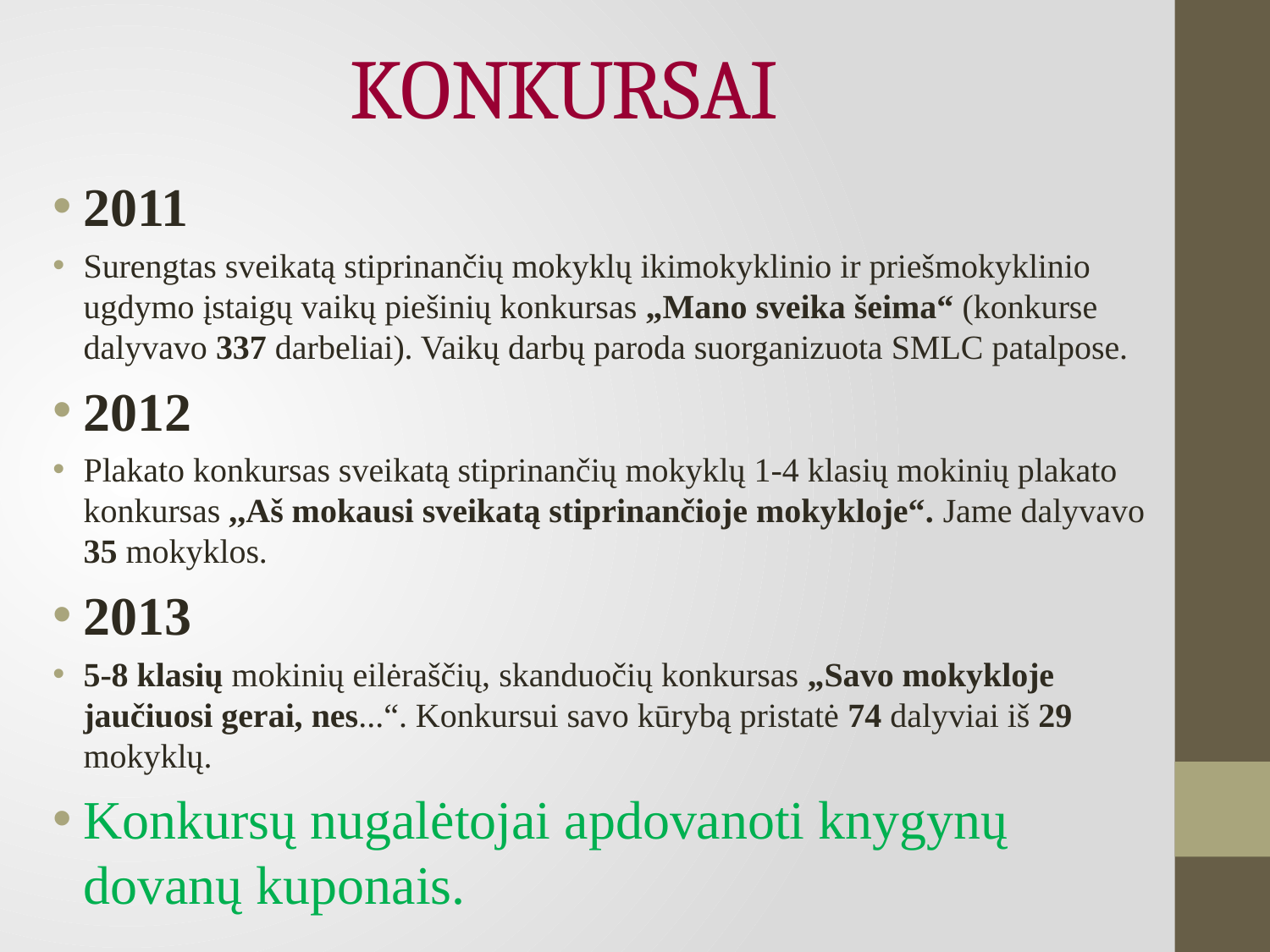

# KONKURSAI
2011
Surengtas sveikatą stiprinančių mokyklų ikimokyklinio ir priešmokyklinio ugdymo įstaigų vaikų piešinių konkursas „Mano sveika šeima“ (konkurse dalyvavo 337 darbeliai). Vaikų darbų paroda suorganizuota SMLC patalpose.
2012
Plakato konkursas sveikatą stiprinančių mokyklų 1-4 klasių mokinių plakato konkursas ,,Aš mokausi sveikatą stiprinančioje mokykloje“. Jame dalyvavo 35 mokyklos.
2013
5-8 klasių mokinių eilėraščių, skanduočių konkursas „Savo mokykloje jaučiuosi gerai, nes...“. Konkursui savo kūrybą pristatė 74 dalyviai iš 29 mokyklų.
Konkursų nugalėtojai apdovanoti knygynų dovanų kuponais.